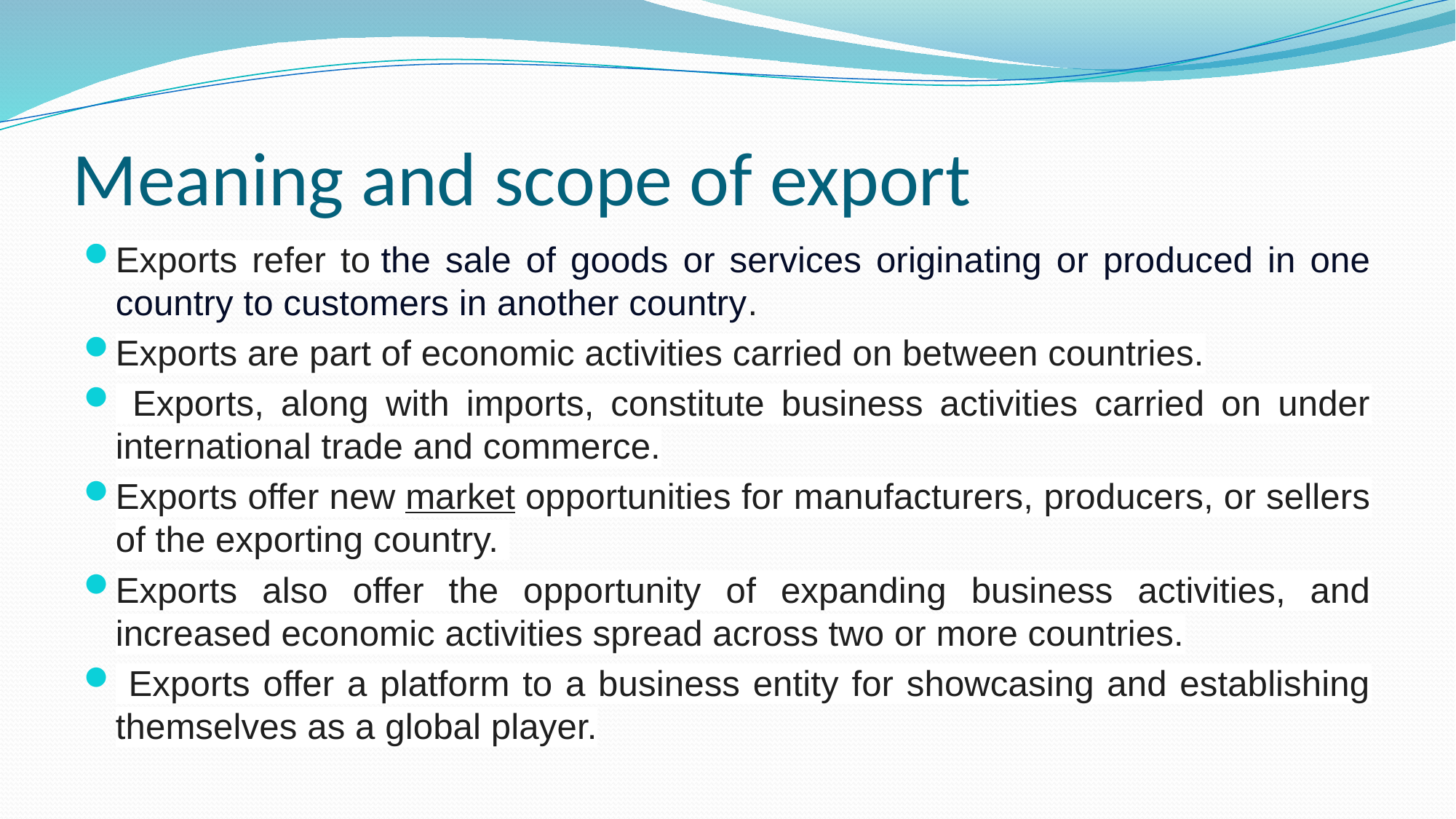

# Meaning and scope of export
Exports refer to the sale of goods or services originating or produced in one country to customers in another country.
Exports are part of economic activities carried on between countries.
 Exports, along with imports, constitute business activities carried on under international trade and commerce.
Exports offer new market opportunities for manufacturers, producers, or sellers of the exporting country.
Exports also offer the opportunity of expanding business activities, and increased economic activities spread across two or more countries.
 Exports offer a platform to a business entity for showcasing and establishing themselves as a global player.